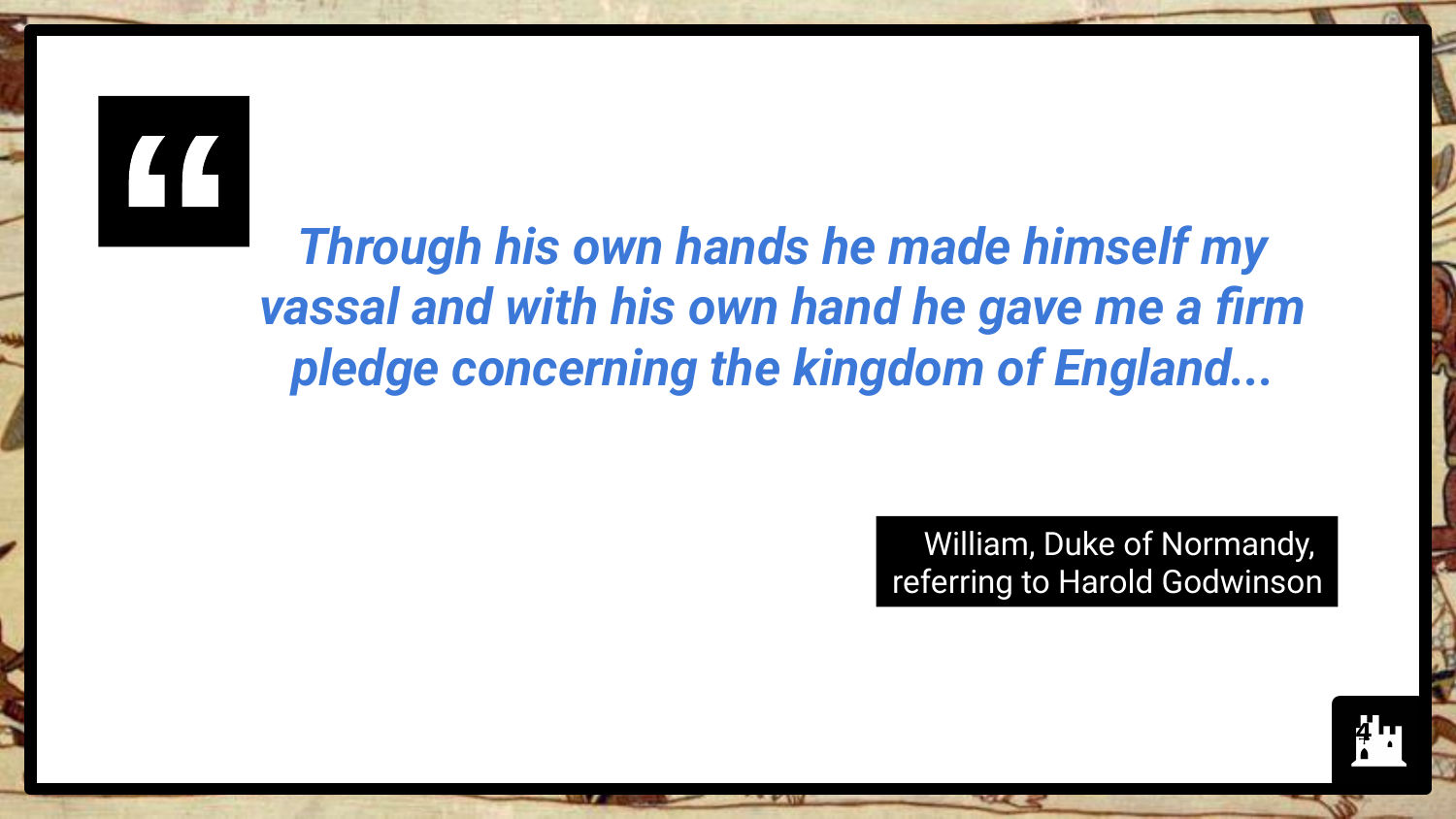

Through his own hands he made himself my vassal and with his own hand he gave me a firm pledge concerning the kingdom of England...
William, Duke of Normandy,
referring to Harold Godwinson
4